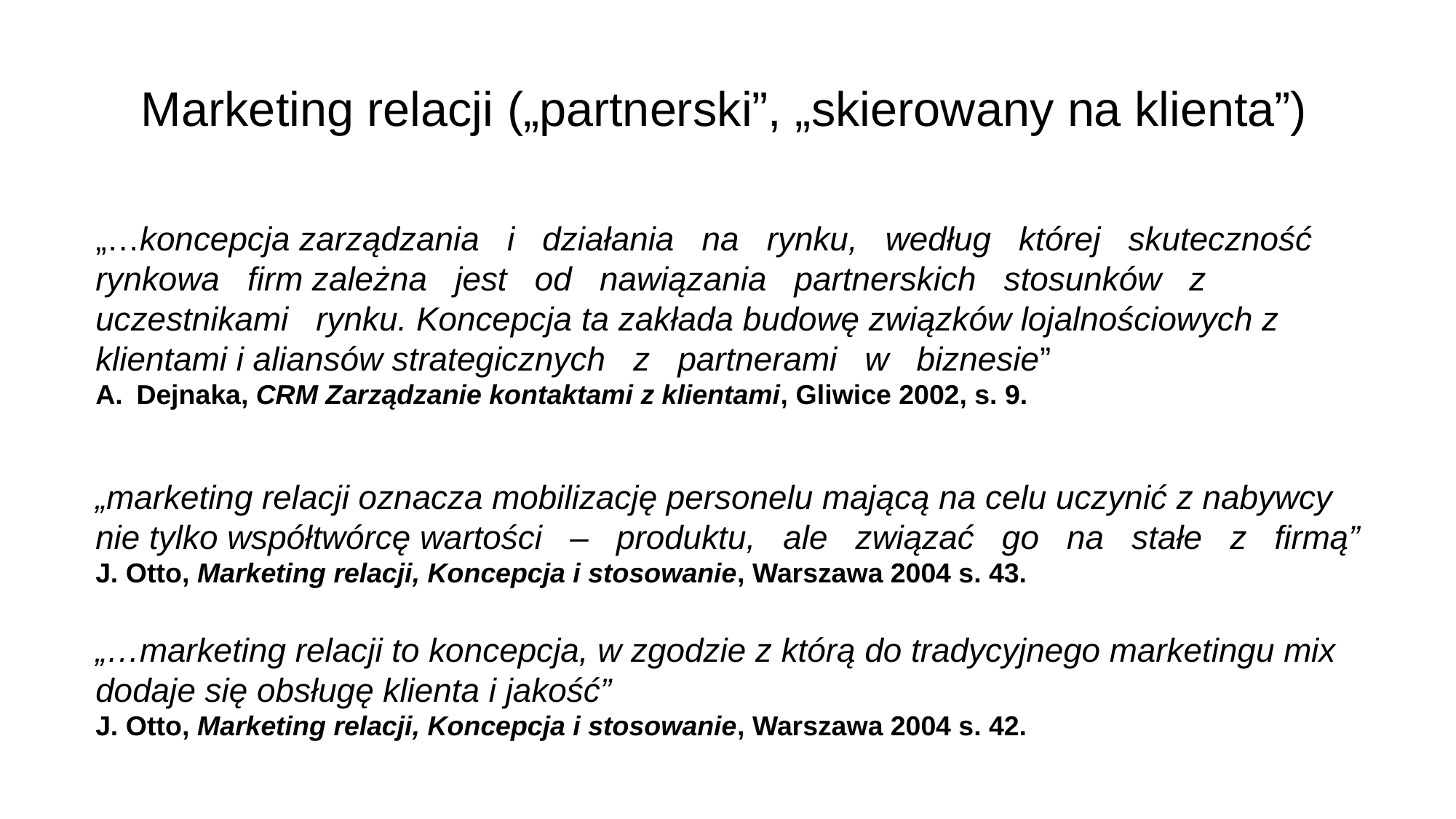

# Marketing relacji („partnerski”, „skierowany na klienta”)
„…koncepcja zarządzania   i   działania   na   rynku,   według   której   skuteczność   rynkowa   firm zależna   jest   od   nawiązania   partnerskich   stosunków   z   uczestnikami   rynku. Koncepcja ta zakłada budowę związków lojalnościowych z klientami i aliansów strategicznych   z   partnerami   w   biznesie”
Dejnaka, CRM Zarządzanie kontaktami z klientami, Gliwice 2002, s. 9.

„marketing relacji oznacza mobilizację personelu mającą na celu uczynić z nabywcy nie tylko współtwórcę wartości   –   produktu,   ale   związać   go   na   stałe   z   firmą”
J. Otto, Marketing relacji, Koncepcja i stosowanie, Warszawa 2004 s. 43.

„…marketing relacji to koncepcja, w zgodzie z którą do tradycyjnego marketingu mix dodaje się obsługę klienta i jakość”
J. Otto, Marketing relacji, Koncepcja i stosowanie, Warszawa 2004 s. 42.